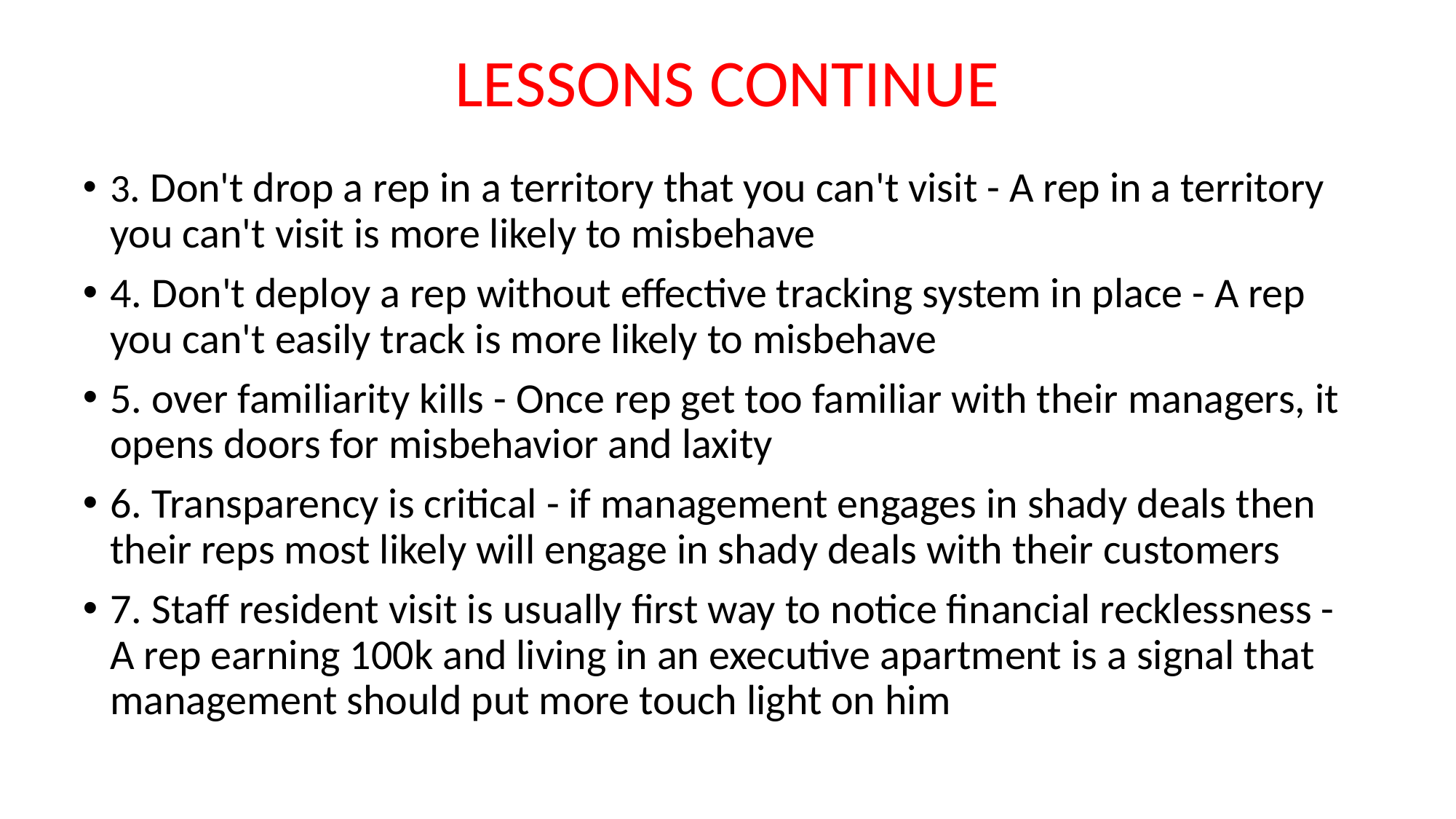

# LESSONS CONTINUE
3. Don't drop a rep in a territory that you can't visit - A rep in a territory you can't visit is more likely to misbehave
4. Don't deploy a rep without effective tracking system in place - A rep you can't easily track is more likely to misbehave
5. over familiarity kills - Once rep get too familiar with their managers, it opens doors for misbehavior and laxity
6. Transparency is critical - if management engages in shady deals then their reps most likely will engage in shady deals with their customers
7. Staff resident visit is usually first way to notice financial recklessness - A rep earning 100k and living in an executive apartment is a signal that management should put more touch light on him